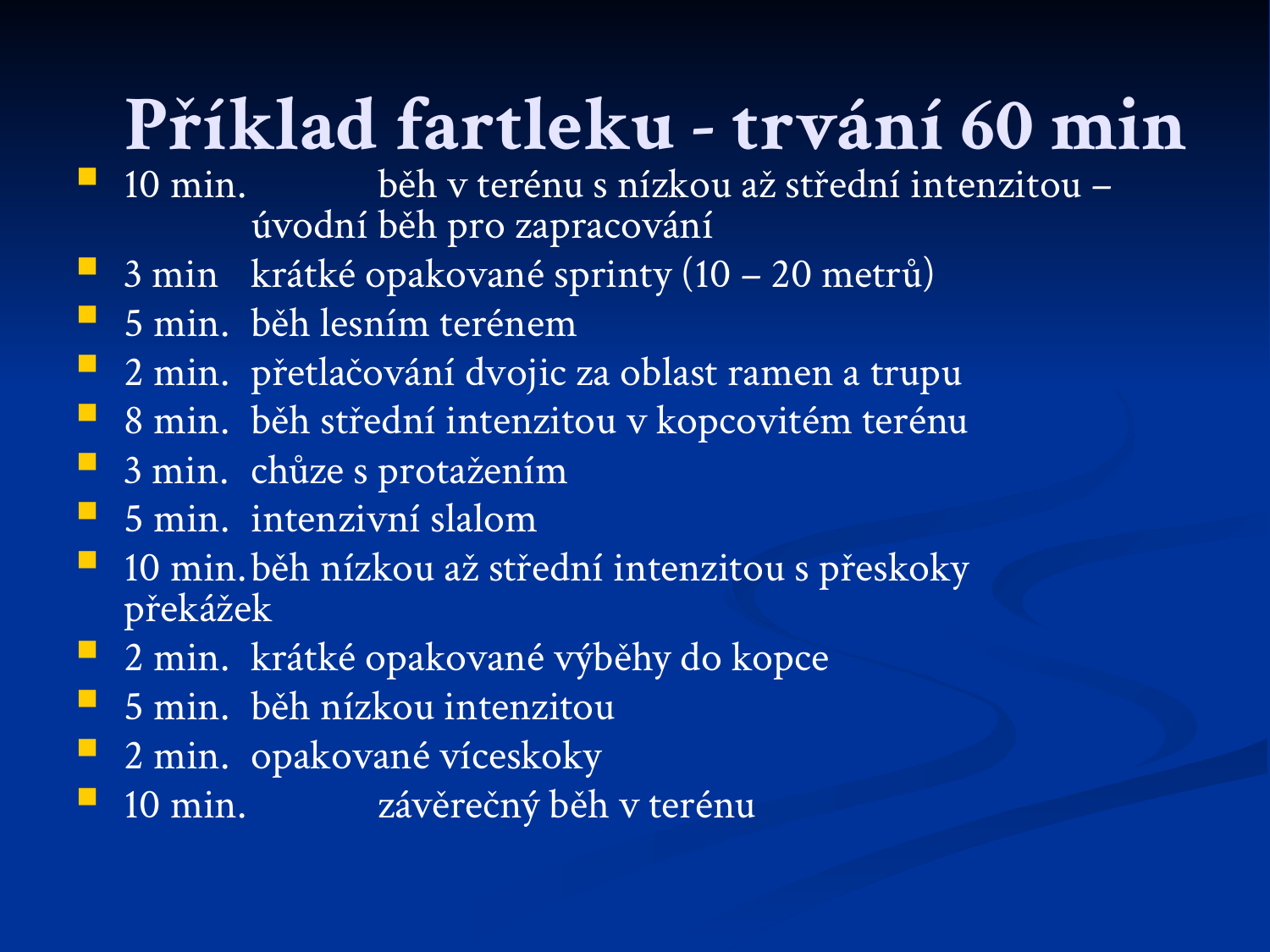

# Příklad fartleku - trvání 60 min
10 min. 	běh v terénu s nízkou až střední intenzitou – 		úvodní běh pro zapracování
3 min	krátké opakované sprinty (10 – 20 metrů)
5 min.	běh lesním terénem
2 min.	přetlačování dvojic za oblast ramen a trupu
8 min.	běh střední intenzitou v kopcovitém terénu
3 min.	chůze s protažením
5 min.	intenzivní slalom
10 min.	běh nízkou až střední intenzitou s přeskoky 		překážek
2 min. 	krátké opakované výběhy do kopce
5 min.	běh nízkou intenzitou
2 min.	opakované víceskoky
10 min. 	závěrečný běh v terénu